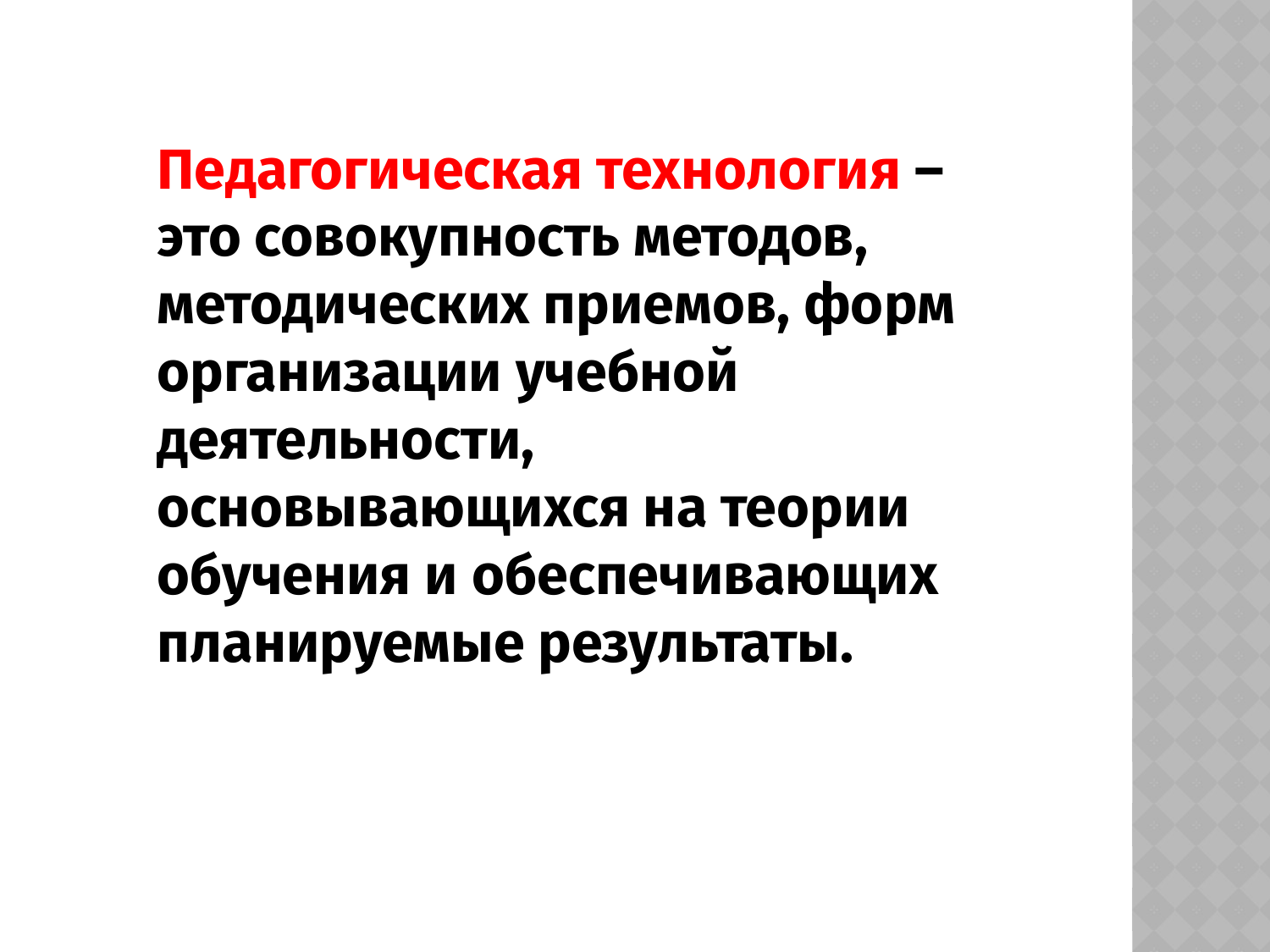

Педагогическая технология – это совокупность методов, методических приемов, форм организации учебной деятельности, основывающихся на теории обучения и обеспечивающих планируемые результаты.